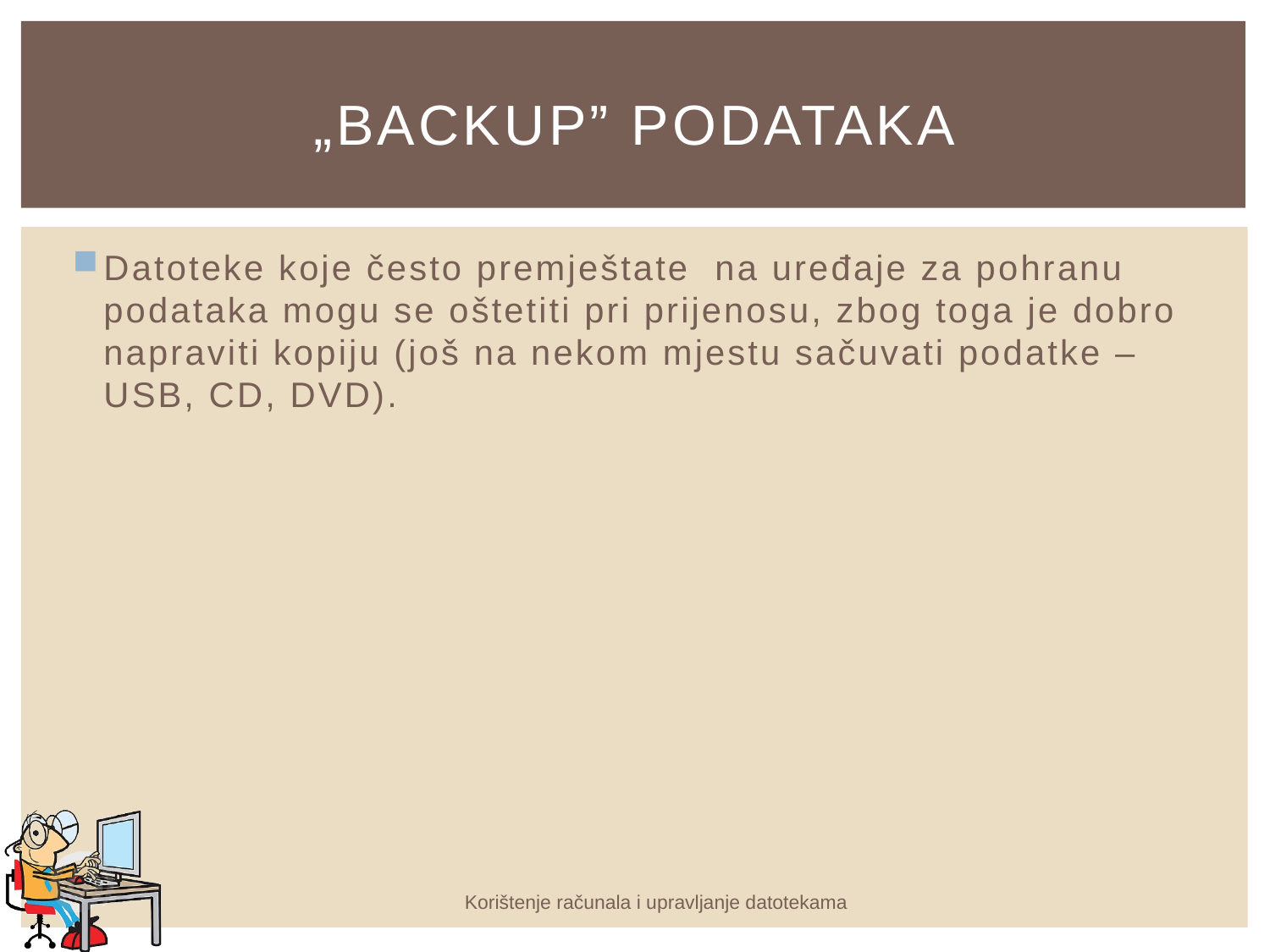

# „backup” podataka
Datoteke koje često premještate  na uređaje za pohranu podataka mogu se oštetiti pri prijenosu, zbog toga je dobro napraviti kopiju (još na nekom mjestu sačuvati podatke – USB, CD, DVD).
Korištenje računala i upravljanje datotekama